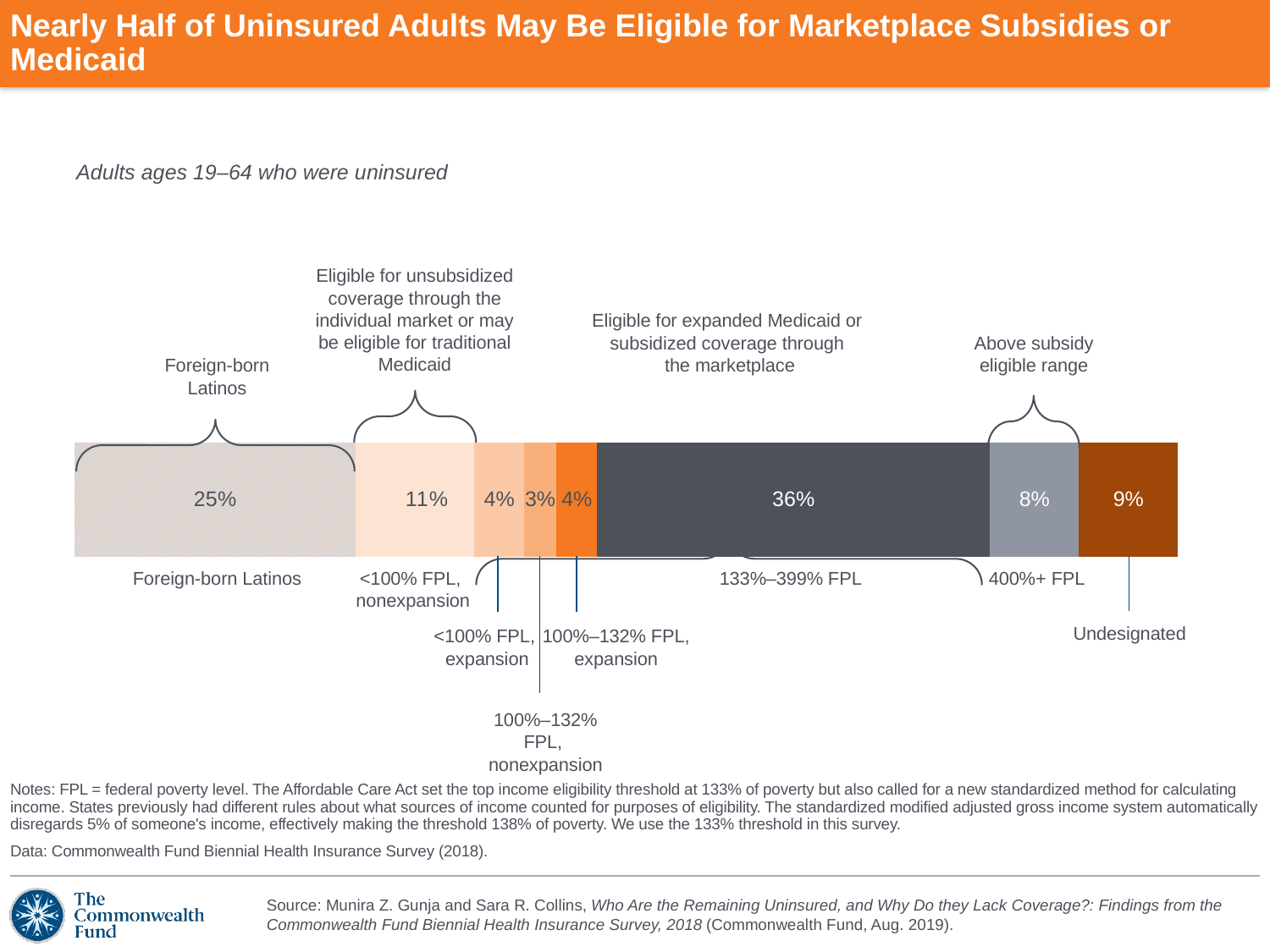

# Nearly Half of Uninsured Adults May Be Eligible for Marketplace Subsidies or Medicaid
Adults ages 19–64 who were uninsured
Eligible for unsubsidized coverage through the individual market or may be eligible for traditional Medicaid
Eligible for expanded Medicaid or
subsidized coverage through
the marketplace

### Chart

| Category | Foreign-born Latinos | <100% FPL,  non-expansion | <100% FPL, expansion | 100-132% FPL, non-expansion | 100-132% FPL, expansion | 133-399% FPL | 400%+ FPL | Undesignated |
|---|---|---|---|---|---|---|---|---|
| Uninsured | 0.2545 | 0.1079 | 0.0448 | 0.0295 | 0.0368 | 0.3558 | 0.0809 | 0.0897 |
Above subsidy eligible range
Foreign-born Latinos
Foreign-born Latinos
<100% FPL,
nonexpansion
133%–399% FPL
400%+ FPL
Undesignated
<100% FPL,
expansion
100%–132% FPL,
expansion
100%–132% FPL,
nonexpansion
Notes: FPL = federal poverty level. The Affordable Care Act set the top income eligibility threshold at 133% of poverty but also called for a new standardized method for calculating income. States previously had different rules about what sources of income counted for purposes of eligibility. The standardized modified adjusted gross income system automatically disregards 5% of someone's income, effectively making the threshold 138% of poverty. We use the 133% threshold in this survey.
Data: Commonwealth Fund Biennial Health Insurance Survey (2018).